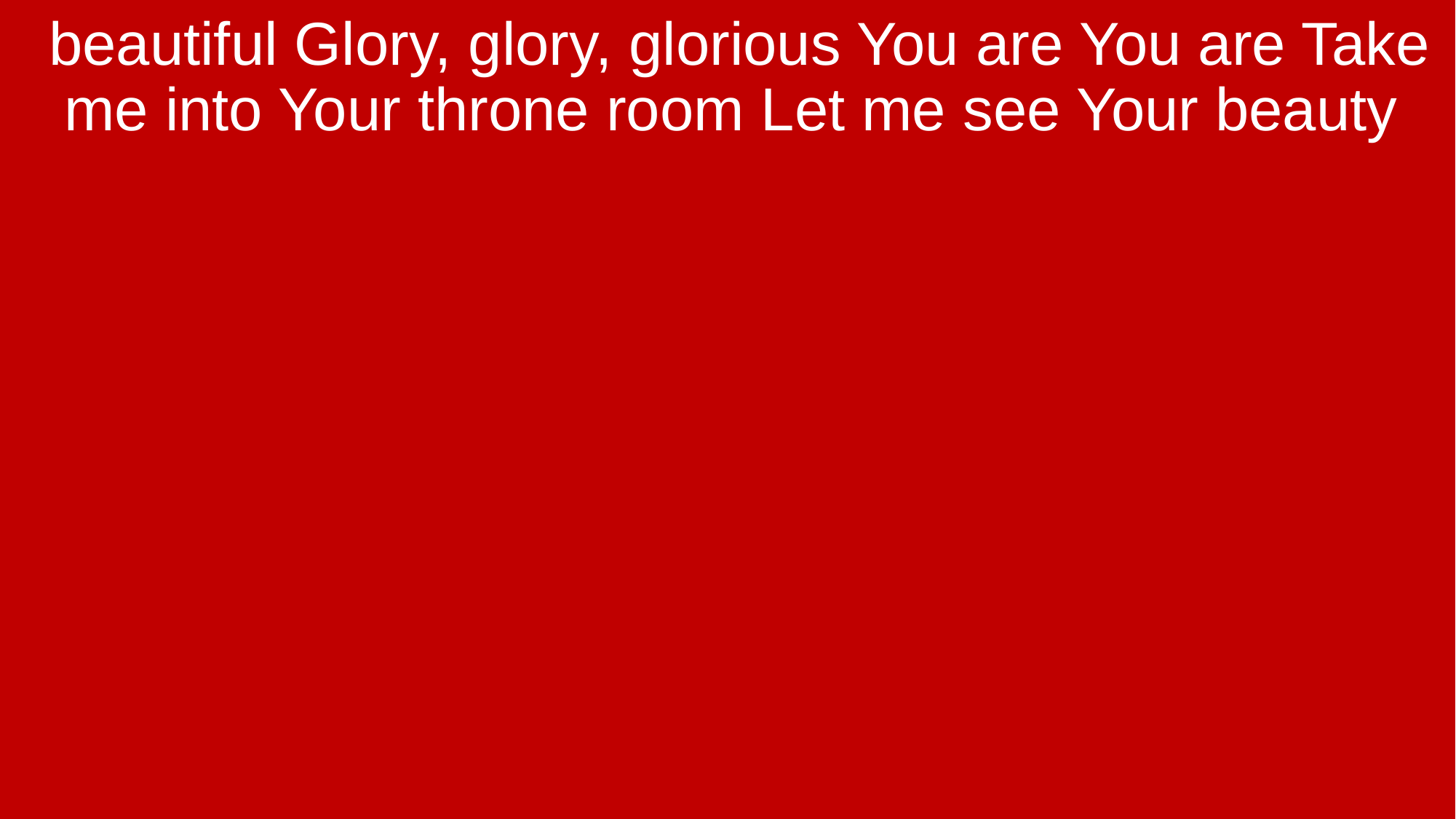

beautiful Glory, glory, glorious You are You are Take me into Your throne room Let me see Your beauty